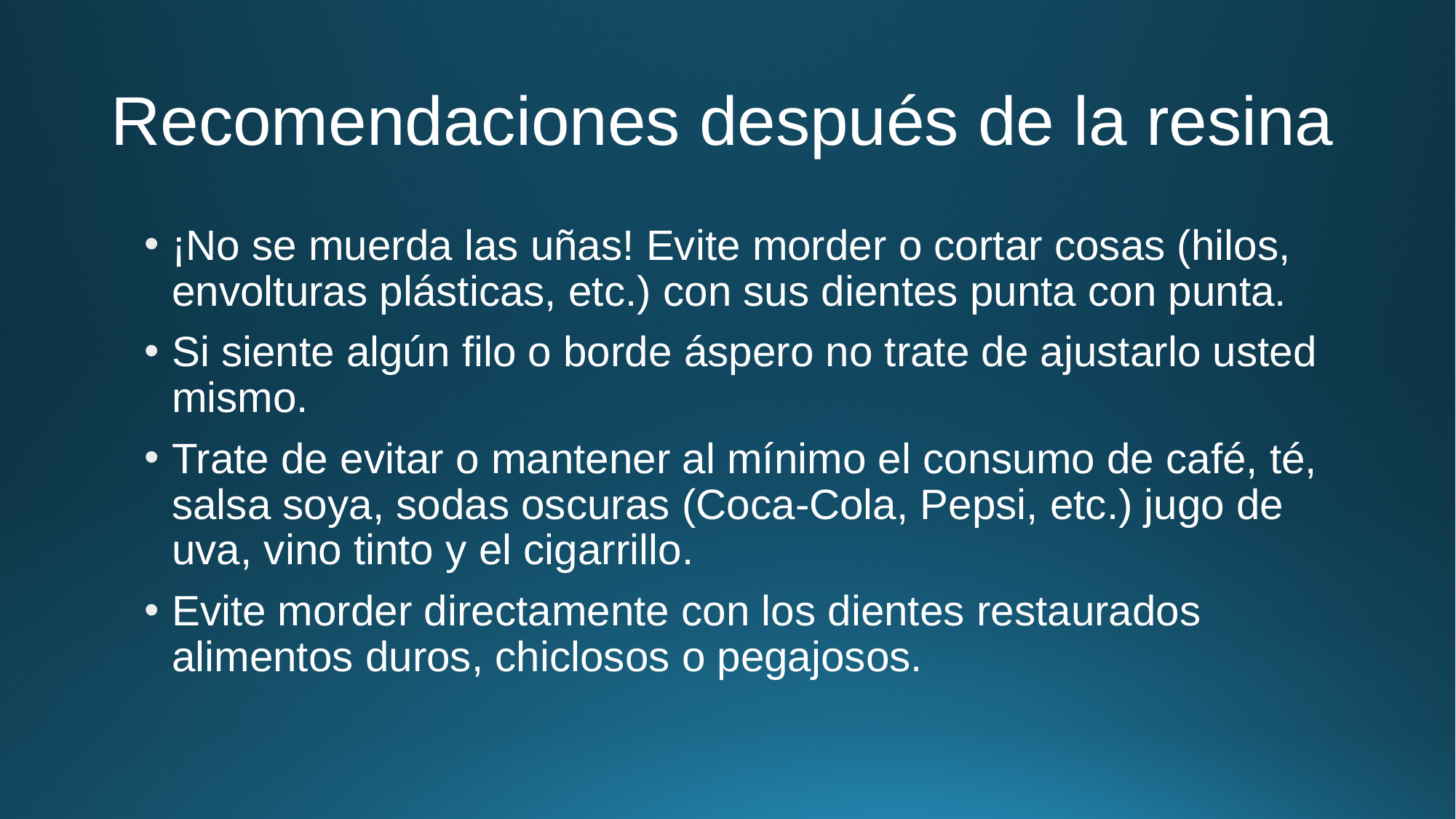

# Recomendaciones después de la resina
¡No se muerda las uñas! Evite morder o cortar cosas (hilos, envolturas plásticas, etc.) con sus dientes punta con punta.
Si siente algún filo o borde áspero no trate de ajustarlo usted mismo.
Trate de evitar o mantener al mínimo el consumo de café, té, salsa soya, sodas oscuras (Coca-Cola, Pepsi, etc.) jugo de uva, vino tinto y el cigarrillo.
Evite morder directamente con los dientes restaurados alimentos duros, chiclosos o pegajosos.